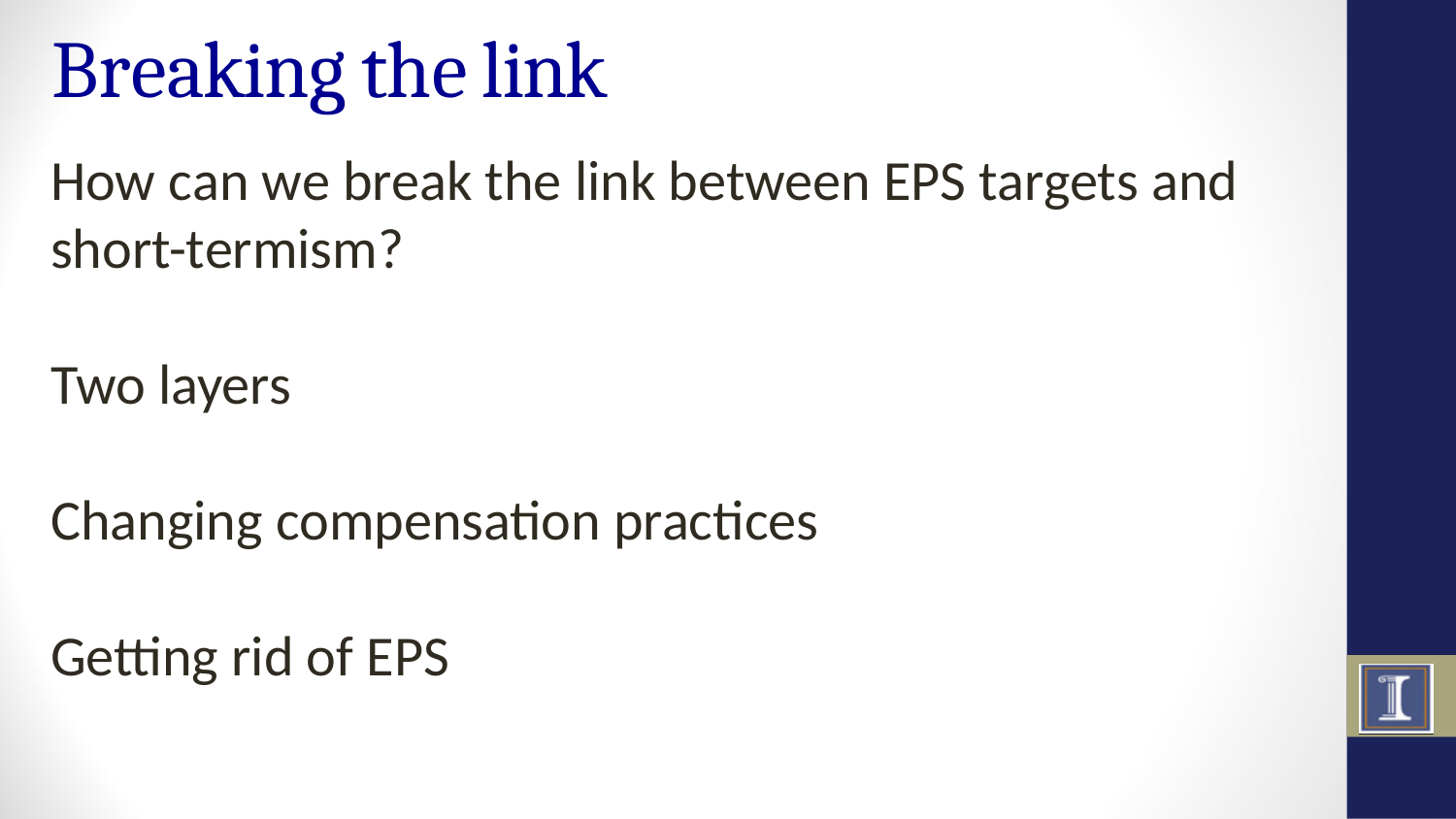

# Breaking the link
How can we break the link between EPS targets and short-termism?

Two layers

Changing compensation practices

Getting rid of EPS